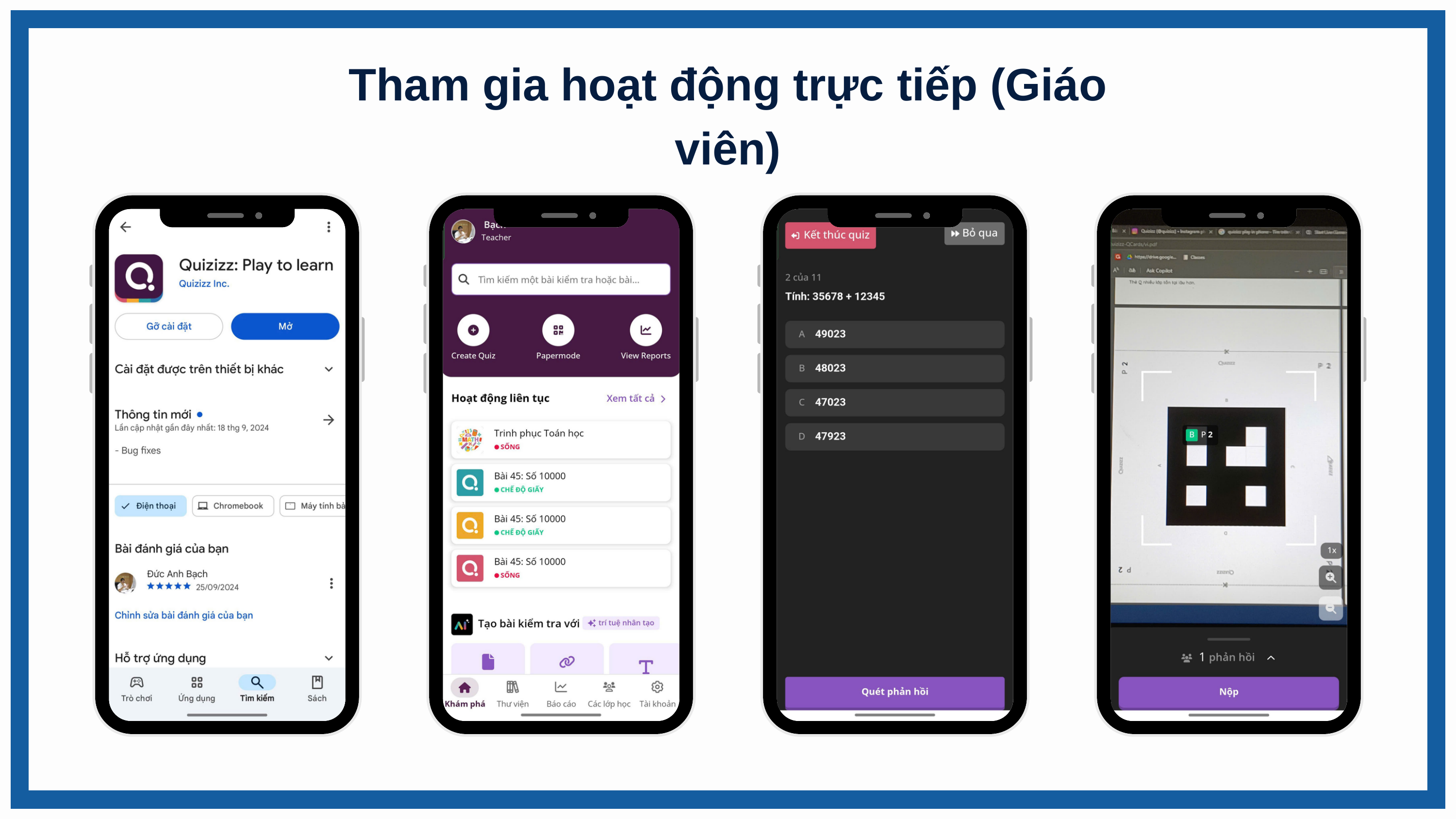

Tham gia hoạt động trực tiếp (Giáo viên)